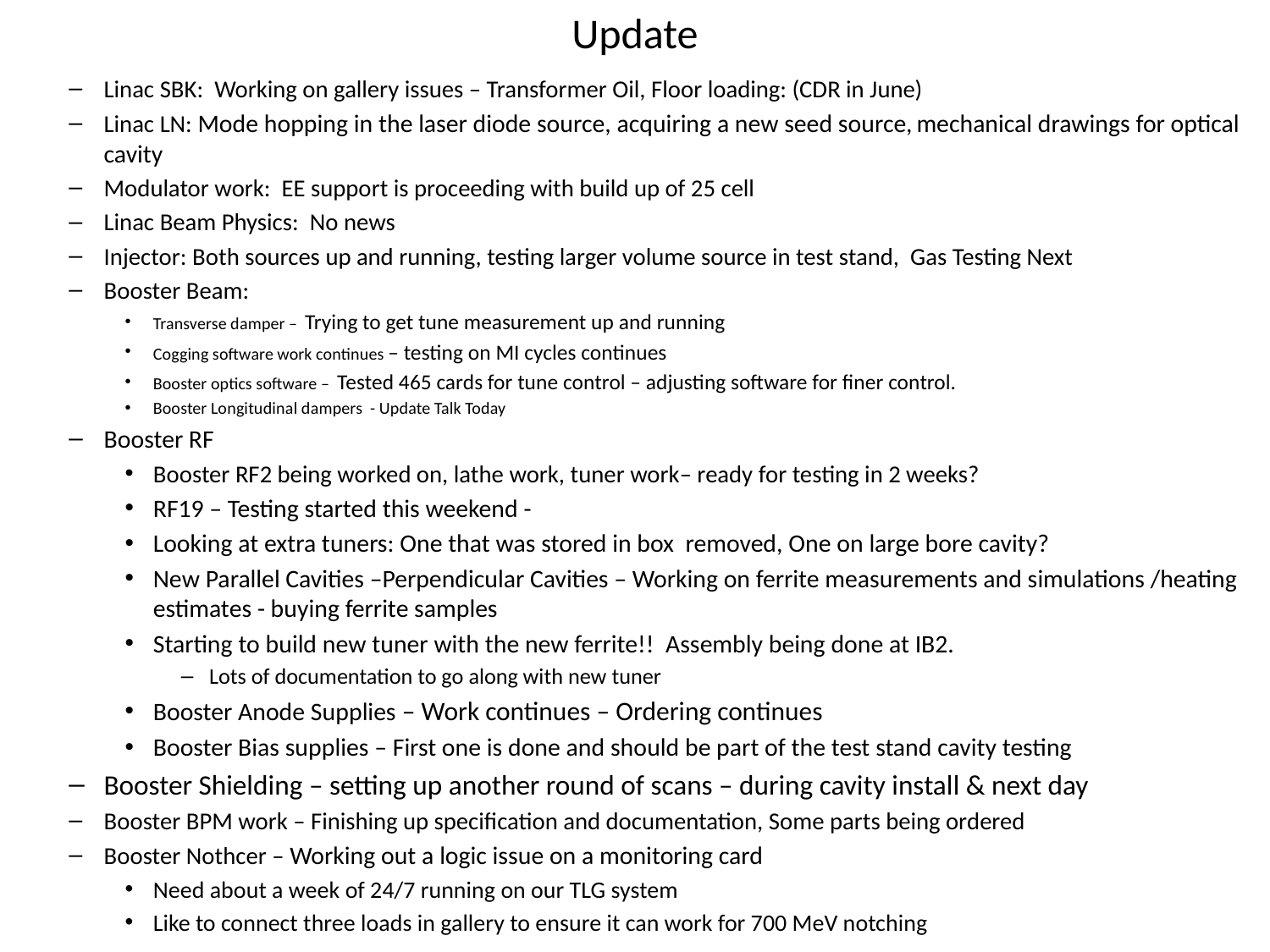

# Update

Linac SBK:  Working on gallery issues – Transformer Oil, Floor loading: (CDR in June)
Linac LN: Mode hopping in the laser diode source, acquiring a new seed source, mechanical drawings for optical cavity
Modulator work:  EE support is proceeding with build up of 25 cell
Linac Beam Physics:  No news
Injector: Both sources up and running, testing larger volume source in test stand,  Gas Testing Next
Booster Beam:
Transverse damper –  Trying to get tune measurement up and running
Cogging software work continues – testing on MI cycles continues
Booster optics software –  Tested 465 cards for tune control – adjusting software for finer control.
Booster Longitudinal dampers  - Update Talk Today
Booster RF
Booster RF2 being worked on, lathe work, tuner work– ready for testing in 2 weeks?
RF19 – Testing started this weekend -
Looking at extra tuners: One that was stored in box  removed, One on large bore cavity?
New Parallel Cavities –Perpendicular Cavities – Working on ferrite measurements and simulations /heating estimates - buying ferrite samples
Starting to build new tuner with the new ferrite!!  Assembly being done at IB2.
Lots of documentation to go along with new tuner
Booster Anode Supplies – Work continues – Ordering continues
Booster Bias supplies – First one is done and should be part of the test stand cavity testing
Booster Shielding – setting up another round of scans – during cavity install & next day
Booster BPM work – Finishing up specification and documentation, Some parts being ordered
Booster Nothcer – Working out a logic issue on a monitoring card
Need about a week of 24/7 running on our TLG system
Like to connect three loads in gallery to ensure it can work for 700 MeV notching